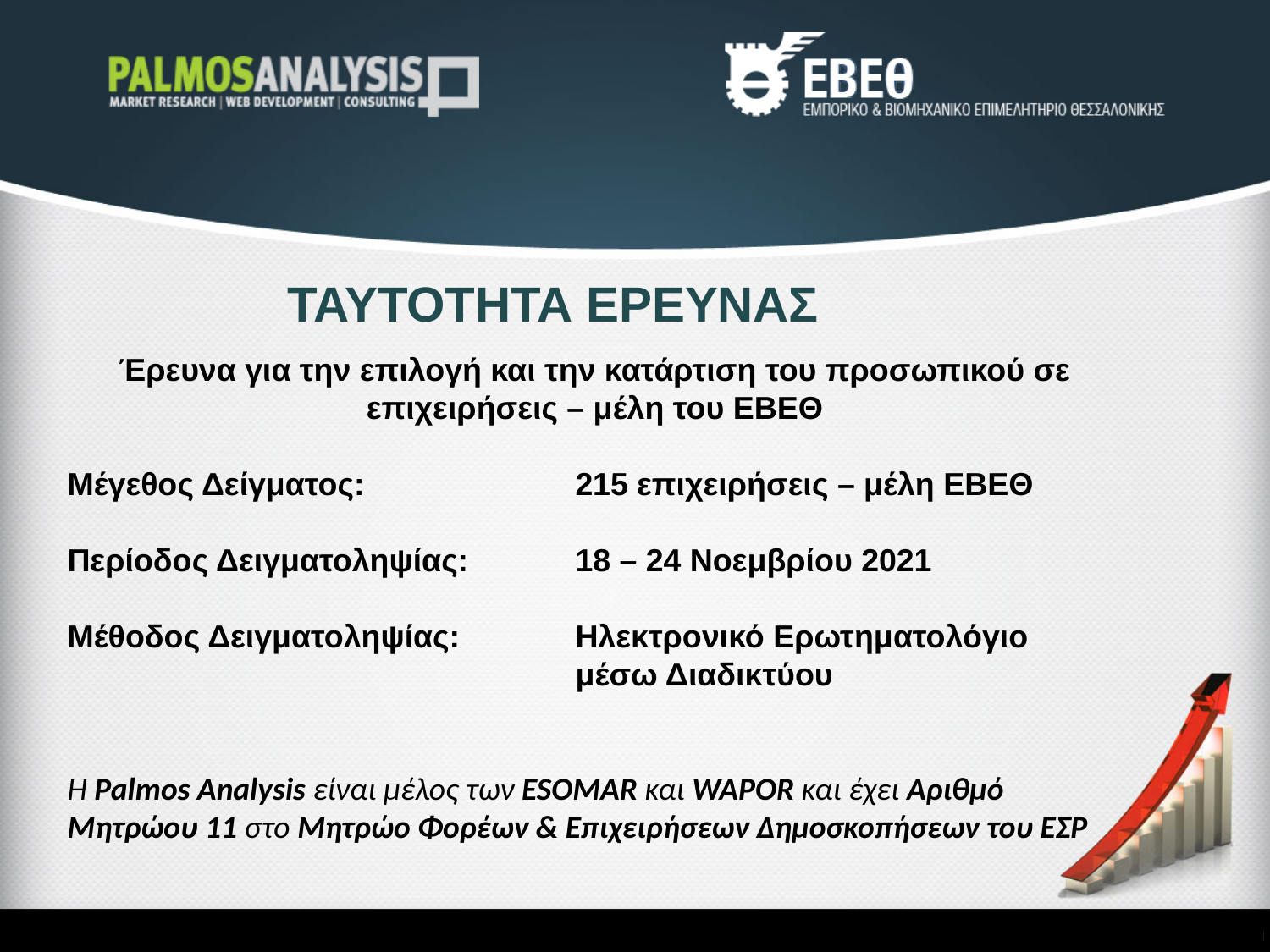

ΤΑΥΤΟΤΗΤΑ ΕΡΕΥΝΑΣ
Έρευνα για την επιλογή και την κατάρτιση του προσωπικού σε επιχειρήσεις – μέλη του ΕΒΕΘ

Μέγεθος Δείγματος:		215 επιχειρήσεις – μέλη ΕΒΕΘ

Περίοδος Δειγματοληψίας:	18 – 24 Νοεμβρίου 2021

Μέθοδος Δειγματοληψίας:	Ηλεκτρονικό Ερωτηματολόγιο 					μέσω Διαδικτύου

Η Palmos Analysis είναι μέλος των ESOMAR και WAPOR και έχει Αριθμό Μητρώου 11 στο Μητρώο Φορέων & Επιχειρήσεων Δημοσκοπήσεων του ΕΣΡ